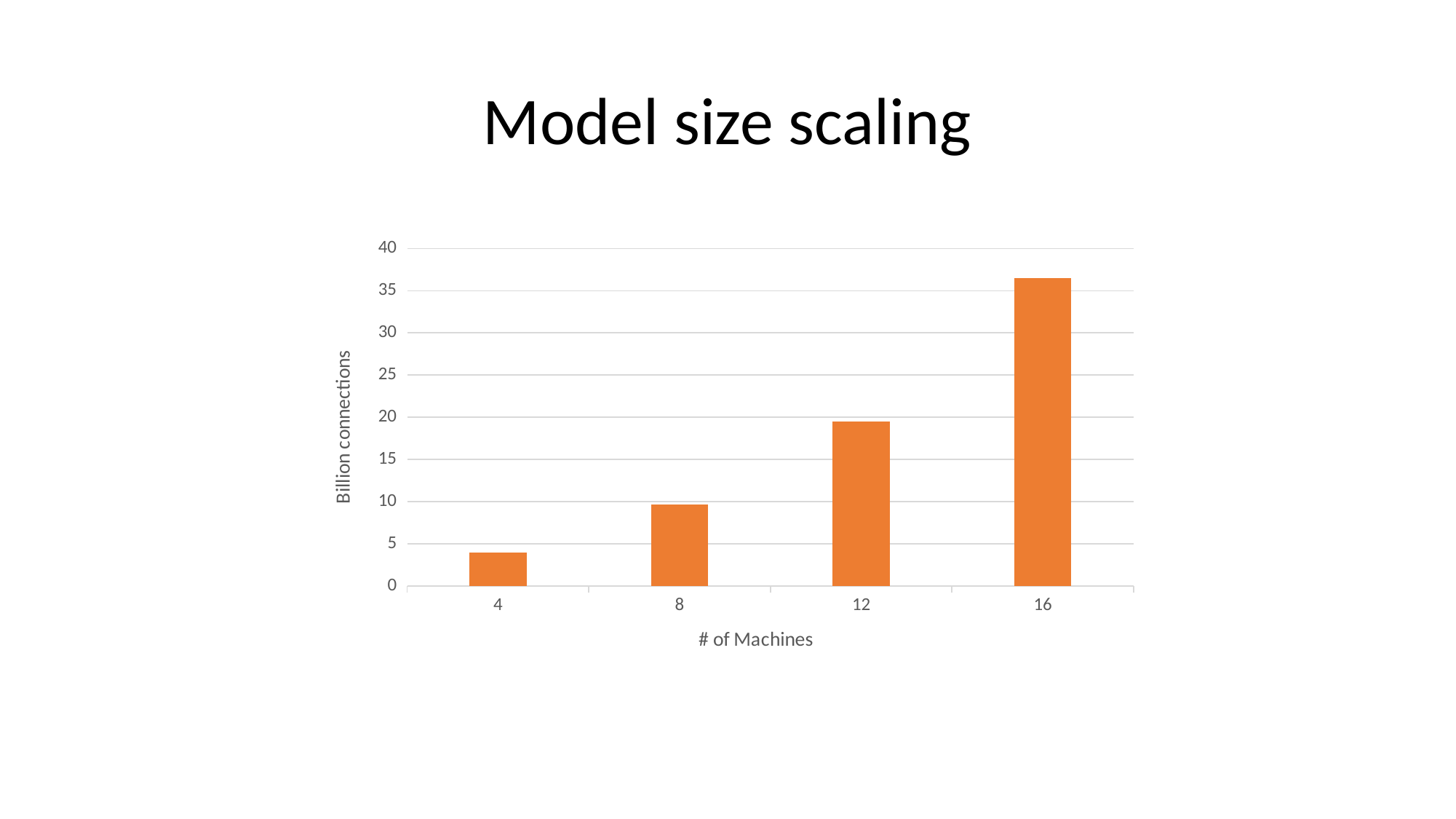

# Model size scaling

### Chart

| Category | # of Machines |
|---|---|
| 4.0 | 4.0 |
| 8.0 | 9.700000000000001 |
| 12.0 | 19.5 |
| 16.0 | 36.5 |